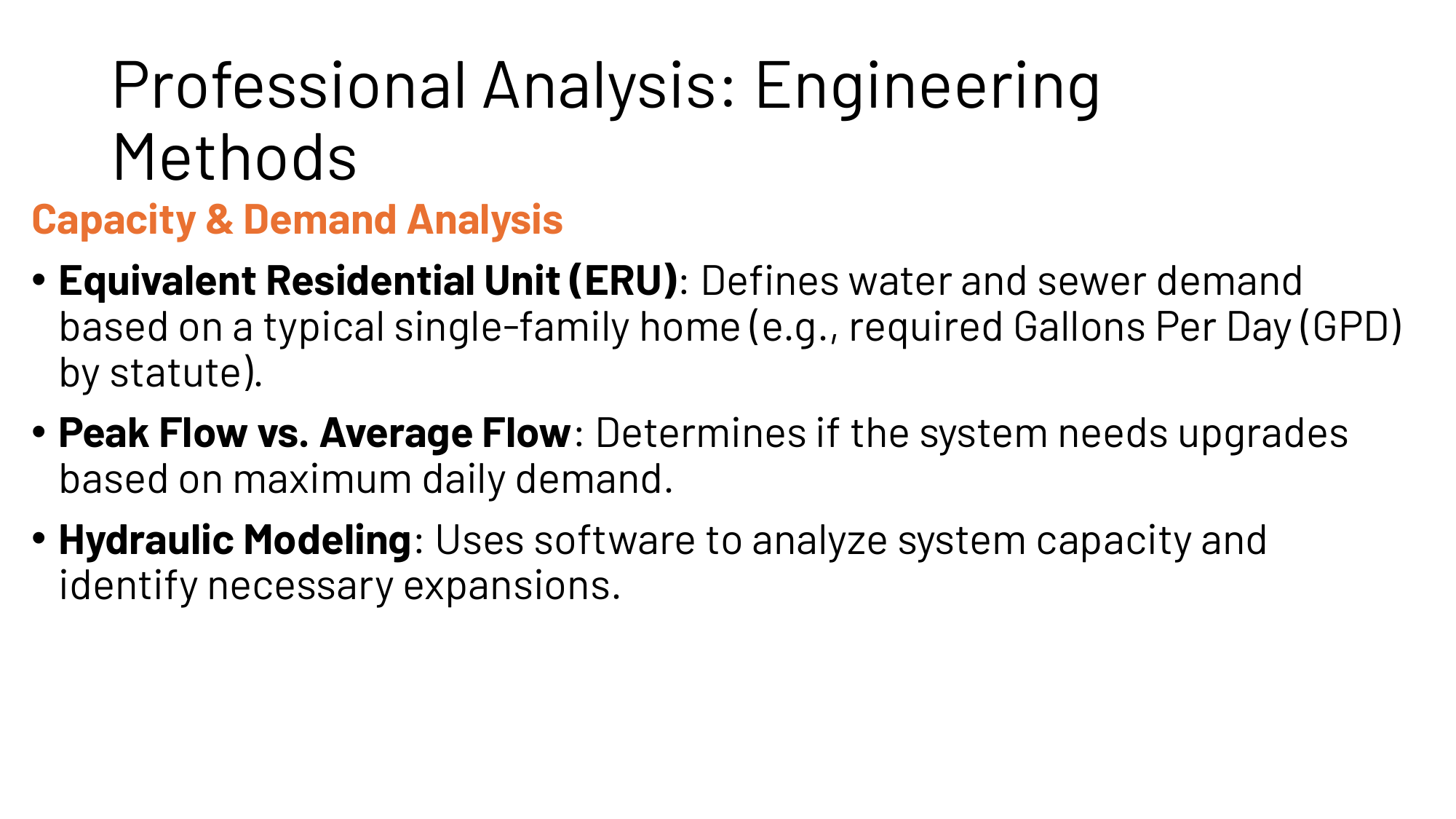

# Professional Analysis: Engineering Methods
Capacity & Demand Analysis
Equivalent Residential Unit (ERU): Defines water and sewer demand based on a typical single-family home (e.g., required Gallons Per Day (GPD) by statute).
Peak Flow vs. Average Flow: Determines if the system needs upgrades based on maximum daily demand.
Hydraulic Modeling: Uses software to analyze system capacity and identify necessary expansions.